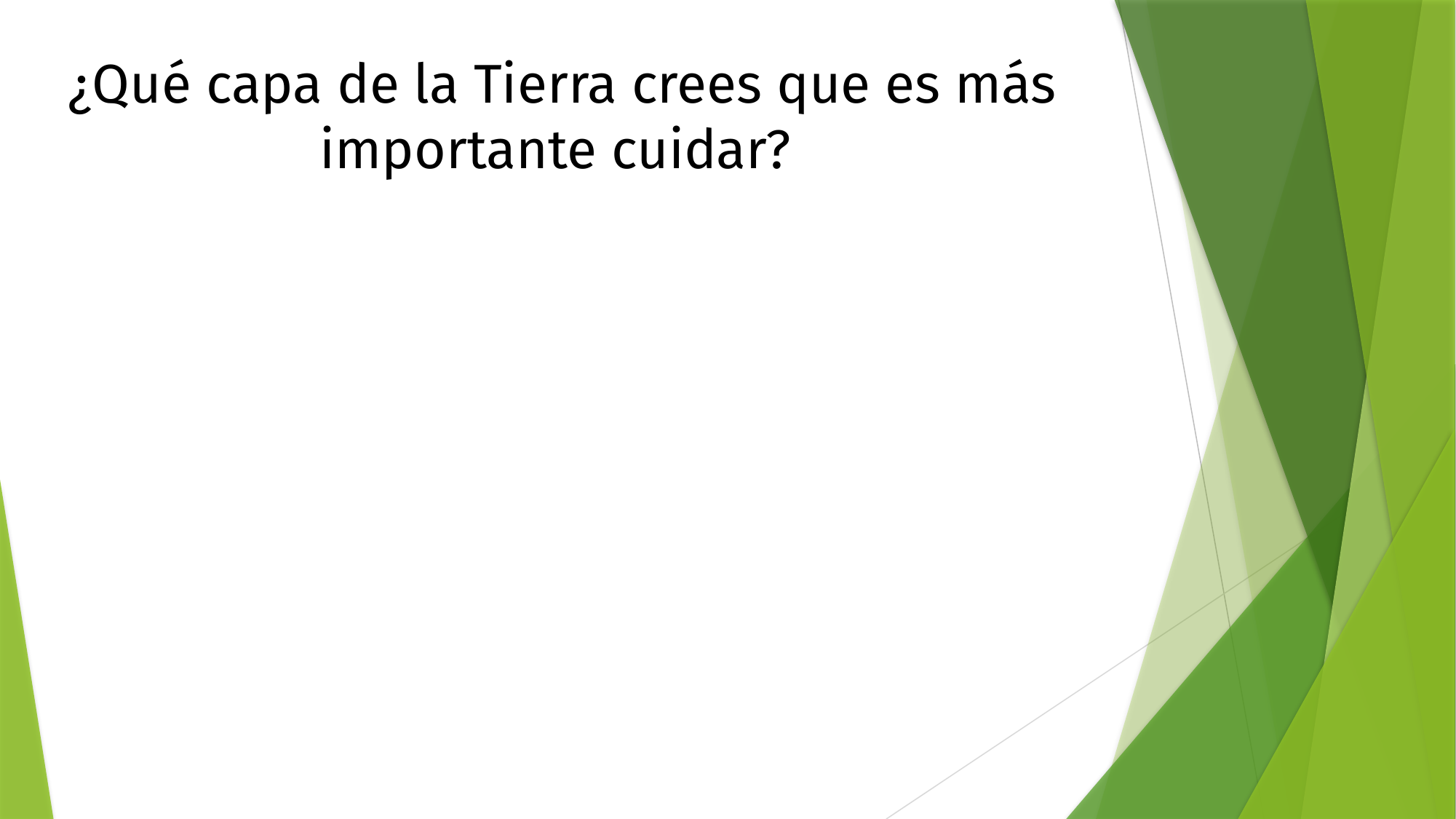

# ¿Qué capa de la Tierra crees que es más importante cuidar?